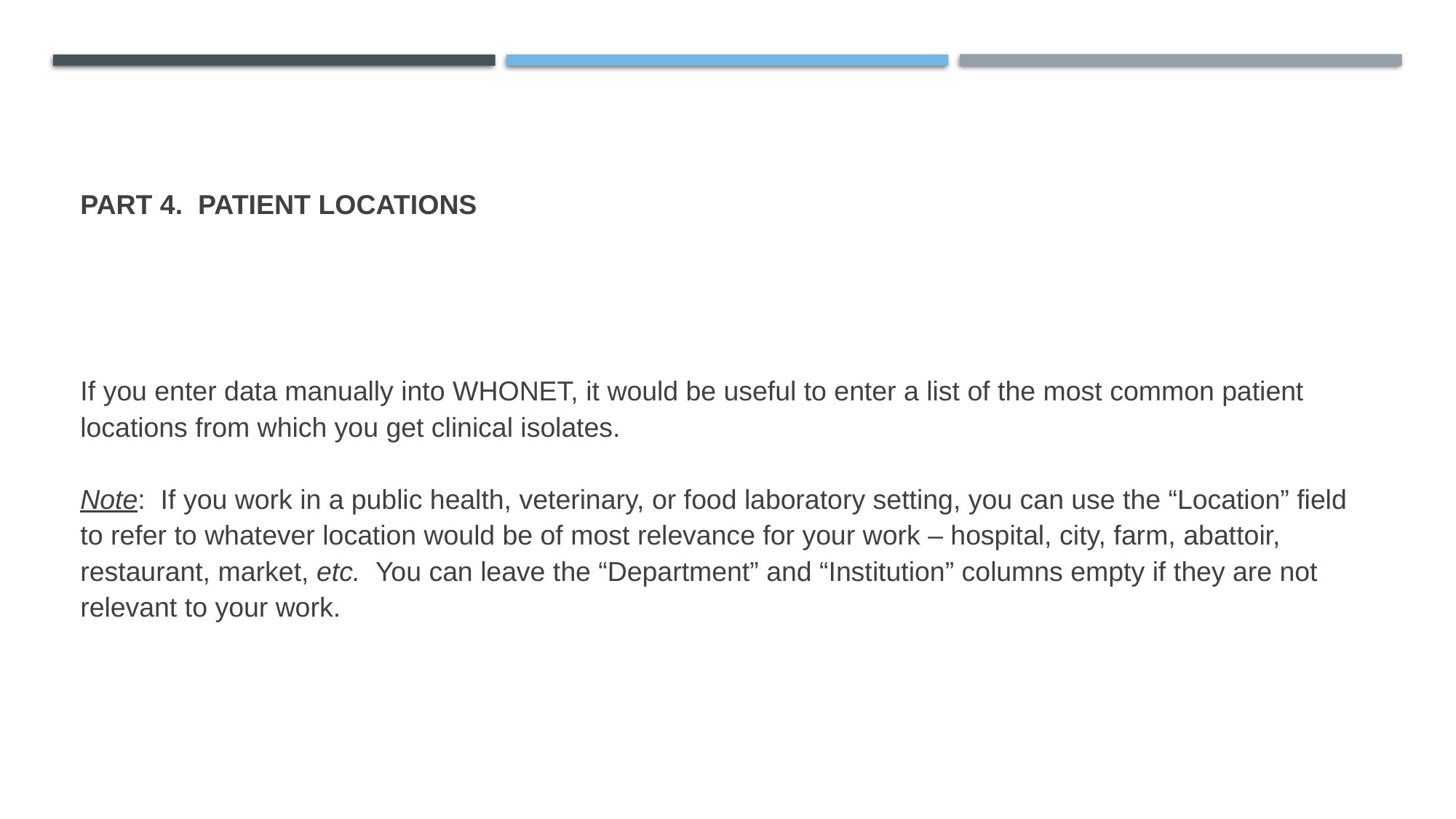

# Part 4.  Patient locations
If you enter data manually into WHONET, it would be useful to enter a list of the most common patient locations from which you get clinical isolates.

Note:  If you work in a public health, veterinary, or food laboratory setting, you can use the “Location” field to refer to whatever location would be of most relevance for your work – hospital, city, farm, abattoir, restaurant, market, etc.  You can leave the “Department” and “Institution” columns empty if they are not relevant to your work.